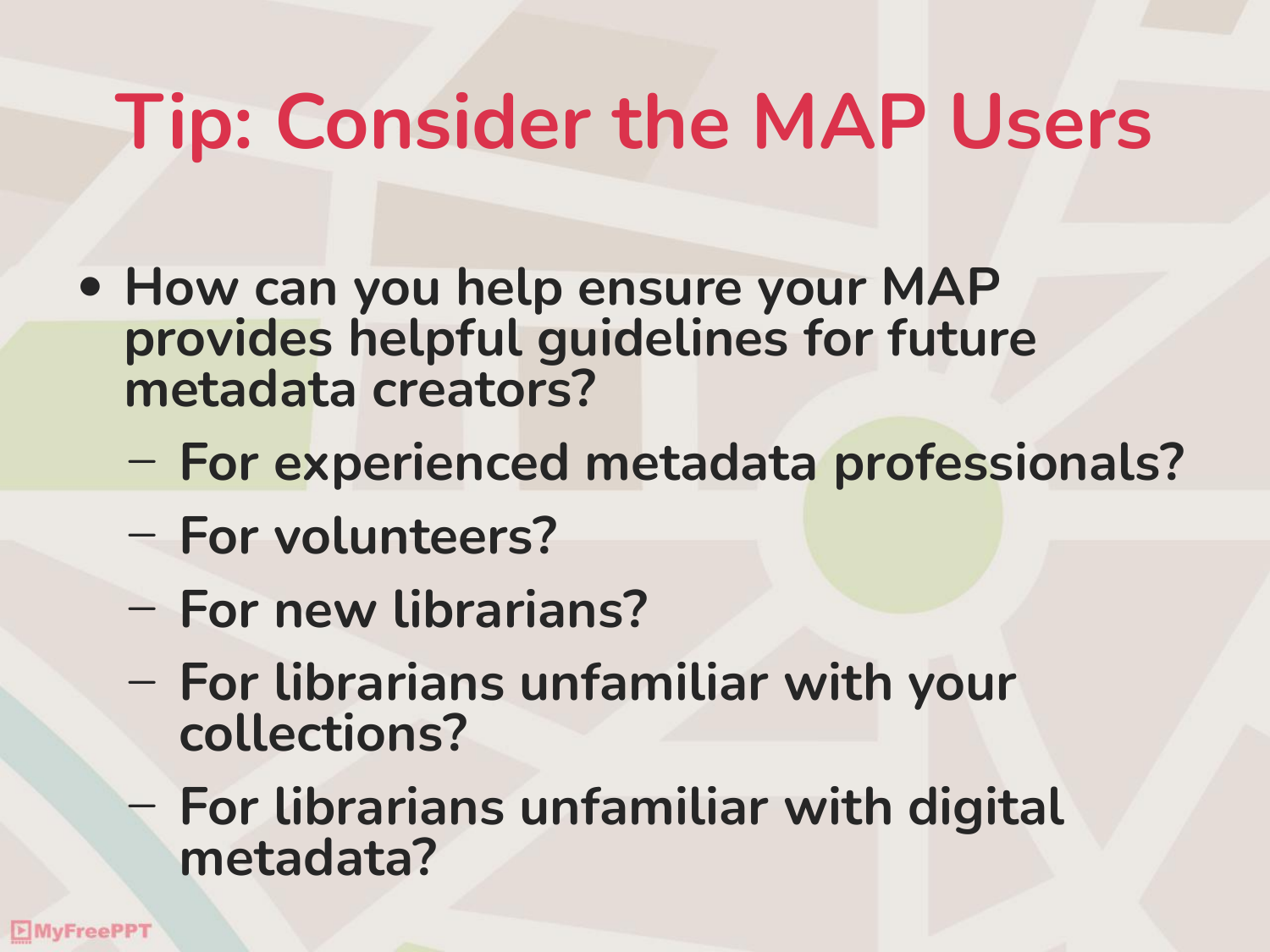

# Tip: Consider the MAP Users

How can you help ensure your MAP provides helpful guidelines for future metadata creators?

For experienced metadata professionals?

For volunteers?

For new librarians?

For librarians unfamiliar with your collections?

For librarians unfamiliar with digital metadata?